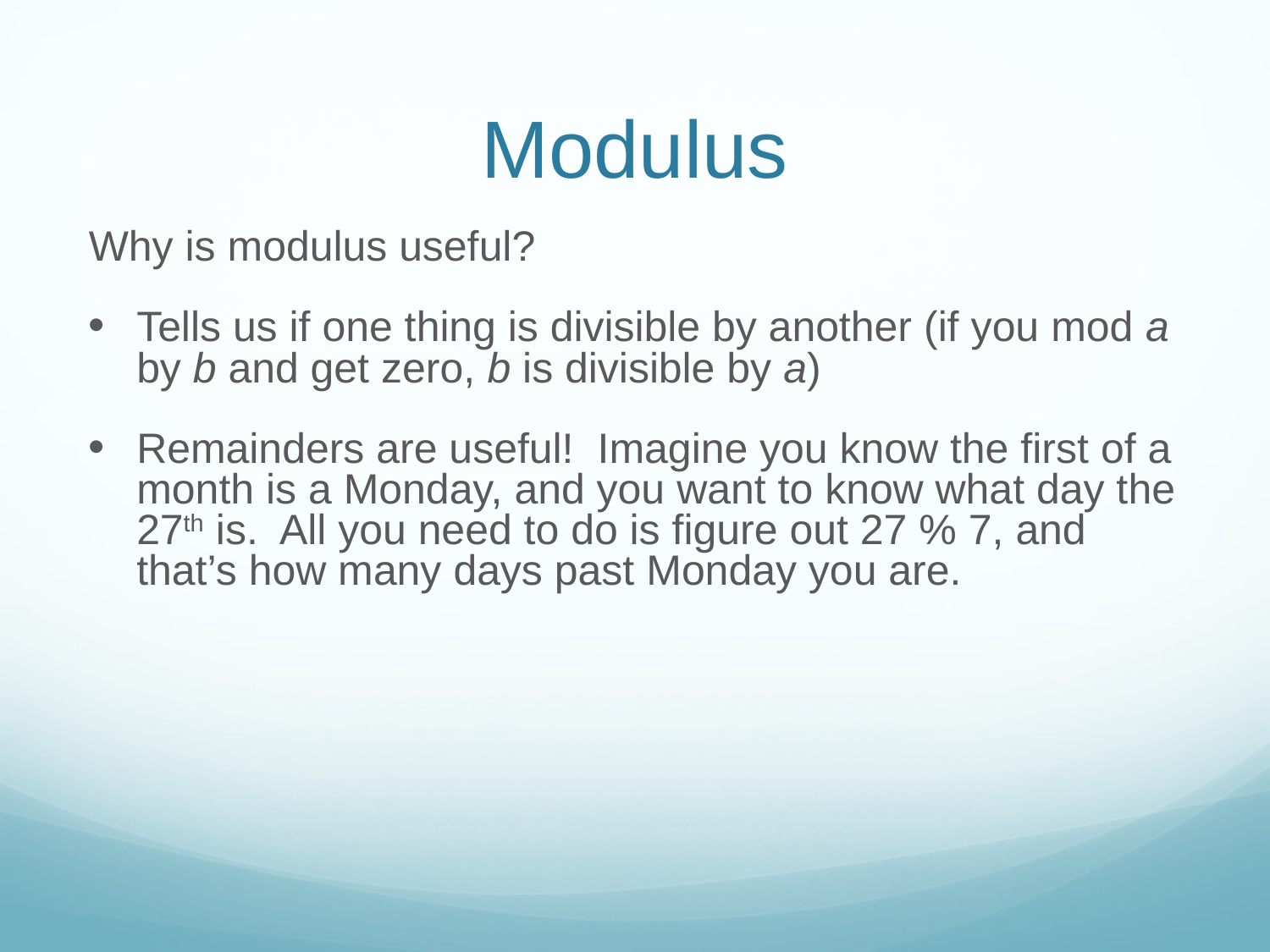

Modulus
Why is modulus useful?

Tells us if one thing is divisible by another (if you mod a by b and get zero, b is divisible by a)

Remainders are useful!  Imagine you know the first of a month is a Monday, and you want to know what day the 27th is.  All you need to do is figure out 27 % 7, and that’s how many days past Monday you are.